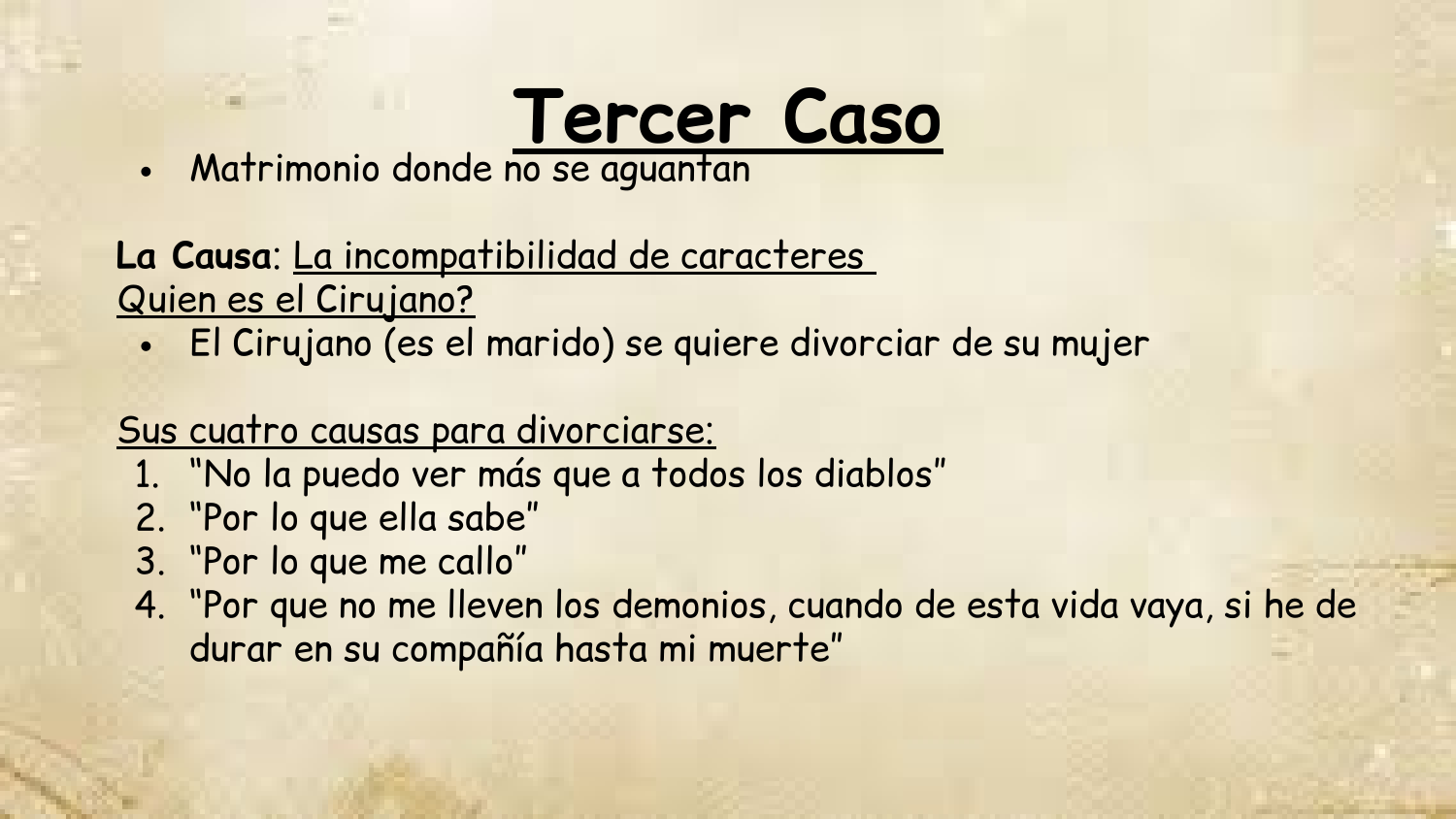

# Tercer Caso
Matrimonio donde no se aguantan

La Causa: La incompatibilidad de caracteres
Quien es el Cirujano?
El Cirujano (es el marido) se quiere divorciar de su mujer

Sus cuatro causas para divorciarse:
“No la puedo ver más que a todos los diablos”
“Por lo que ella sabe”
“Por lo que me callo”
“Por que no me lleven los demonios, cuando de esta vida vaya, si he de durar en su compañía hasta mi muerte”